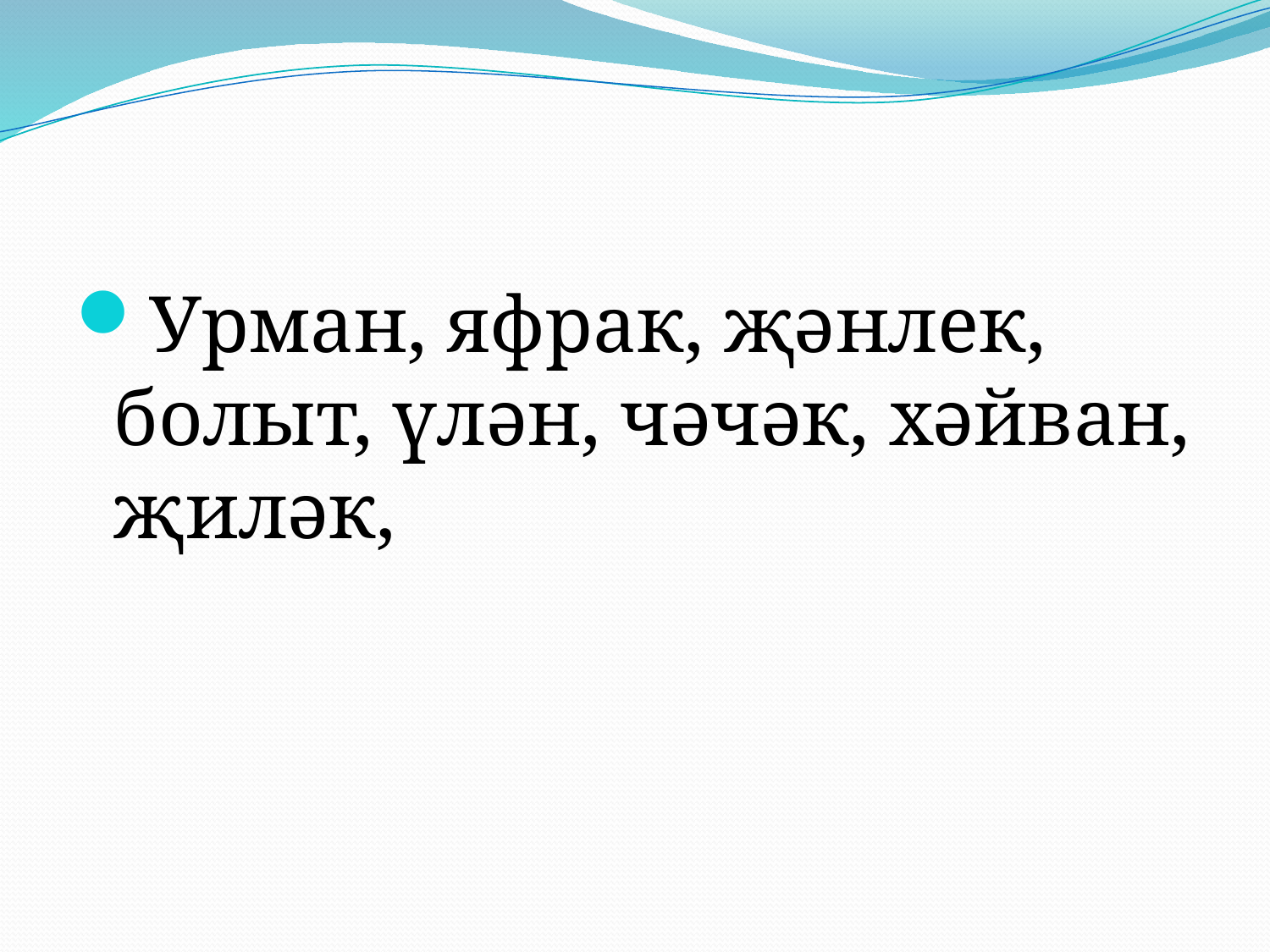

#
Урман, яфрак, җәнлек, болыт, үлән, чәчәк, хәйван, җиләк,